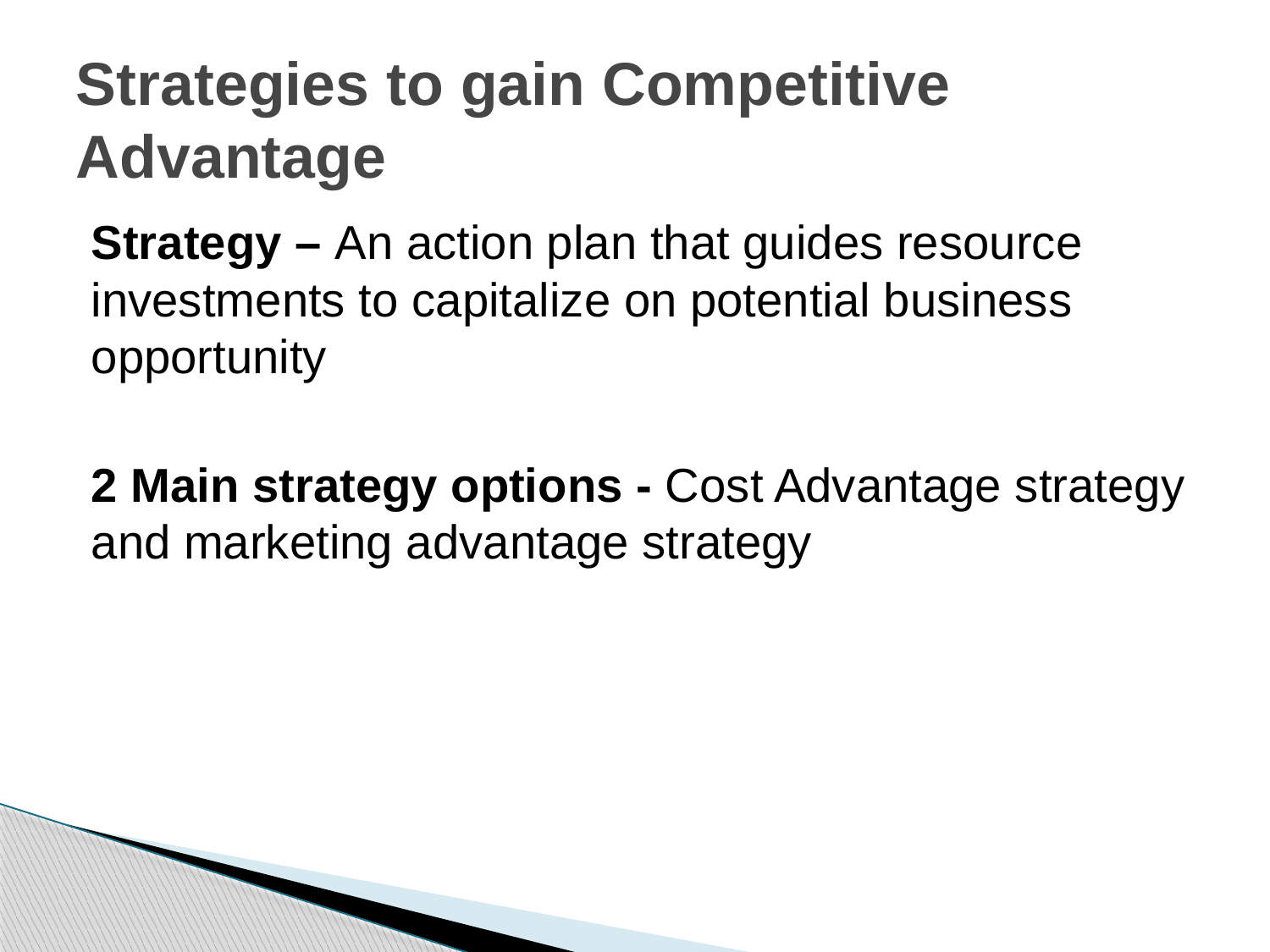

# Strategies to gain Competitive Advantage
Strategy – An action plan that guides resource investments to capitalize on potential business opportunity

2 Main strategy options - Cost Advantage strategy and marketing advantage strategy